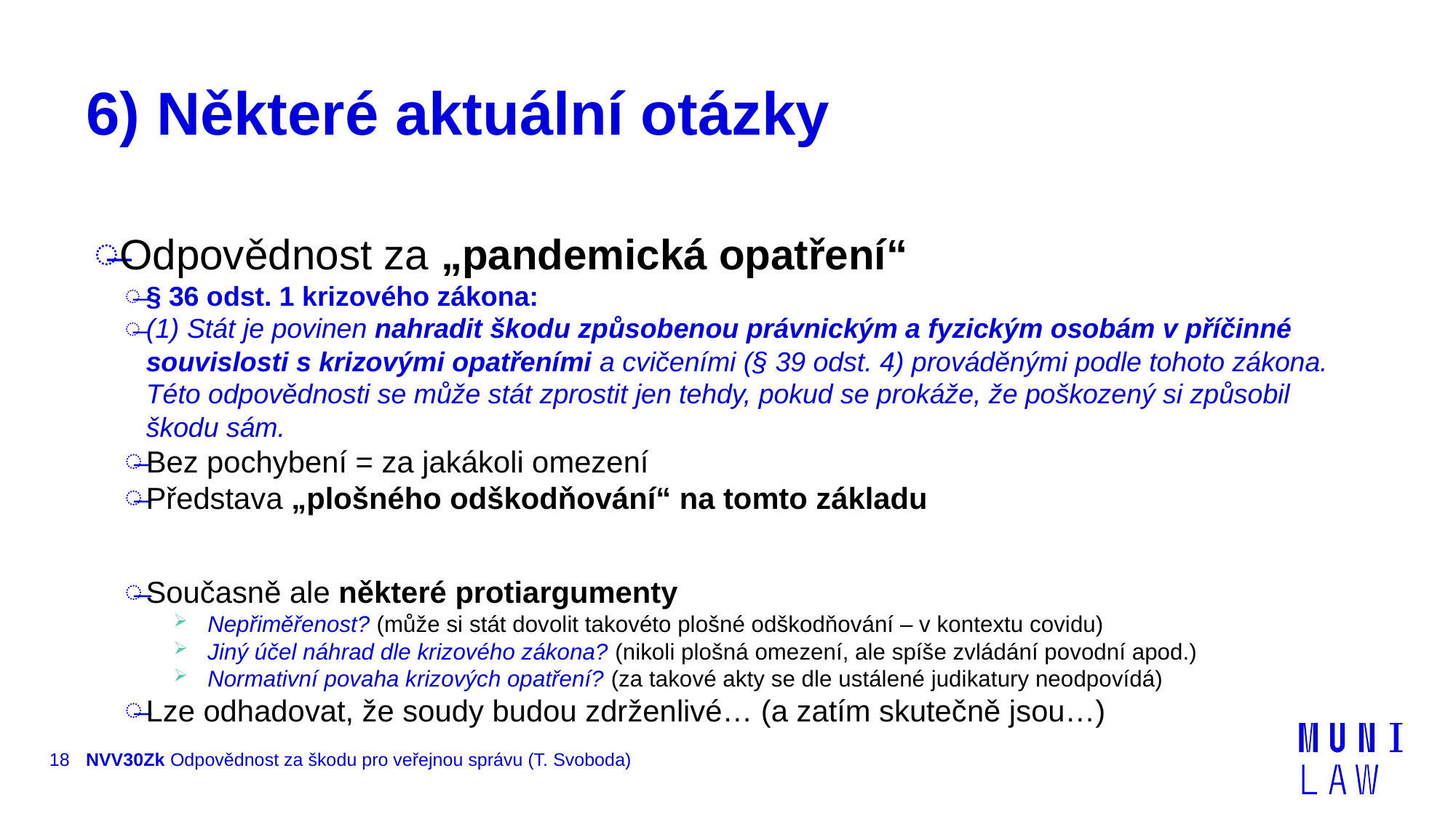

# 6) Některé aktuální otázky
Odpovědnost za „pandemická opatření“
§ 36 odst. 1 krizového zákona:
(1) Stát je povinen nahradit škodu způsobenou právnickým a fyzickým osobám v příčinné souvislosti s krizovými opatřeními a cvičeními (§ 39 odst. 4) prováděnými podle tohoto zákona. Této odpovědnosti se může stát zprostit jen tehdy, pokud se prokáže, že poškozený si způsobil škodu sám.
Bez pochybení = za jakákoli omezení
Představa „plošného odškodňování“ na tomto základu

Současně ale některé protiargumenty
Nepřiměřenost? (může si stát dovolit takovéto plošné odškodňování – v kontextu covidu)
Jiný účel náhrad dle krizového zákona? (nikoli plošná omezení, ale spíše zvládání povodní apod.)
Normativní povaha krizových opatření? (za takové akty se dle ustálené judikatury neodpovídá)
Lze odhadovat, že soudy budou zdrženlivé… (a zatím skutečně jsou…)
18
NVV30Zk Odpovědnost za škodu pro veřejnou správu (T. Svoboda)